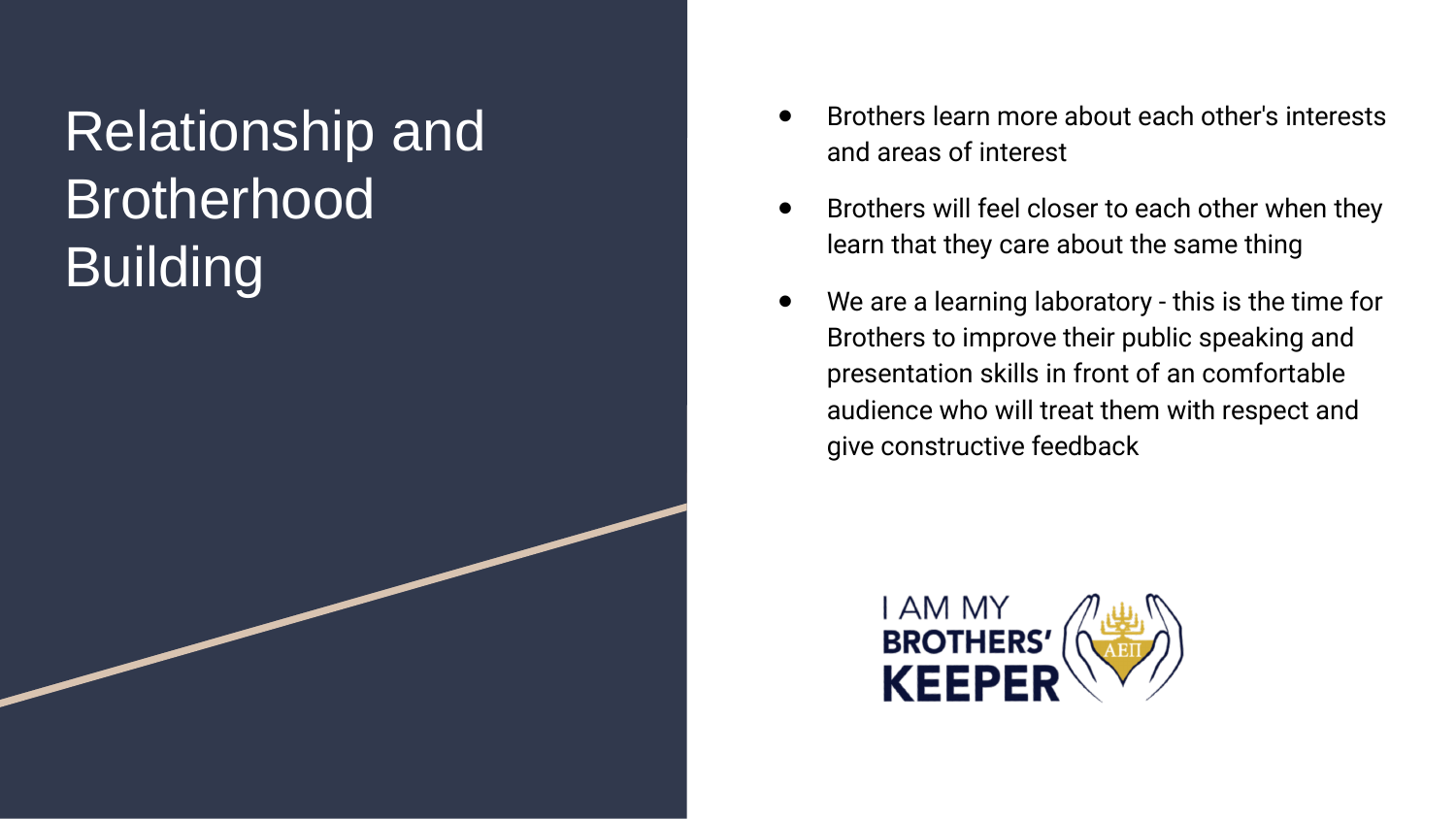

# Relationship and Brotherhood
Building
Brothers learn more about each other's interests and areas of interest
Brothers will feel closer to each other when they learn that they care about the same thing
We are a learning laboratory - this is the time for Brothers to improve their public speaking and presentation skills in front of an comfortable audience who will treat them with respect and give constructive feedback